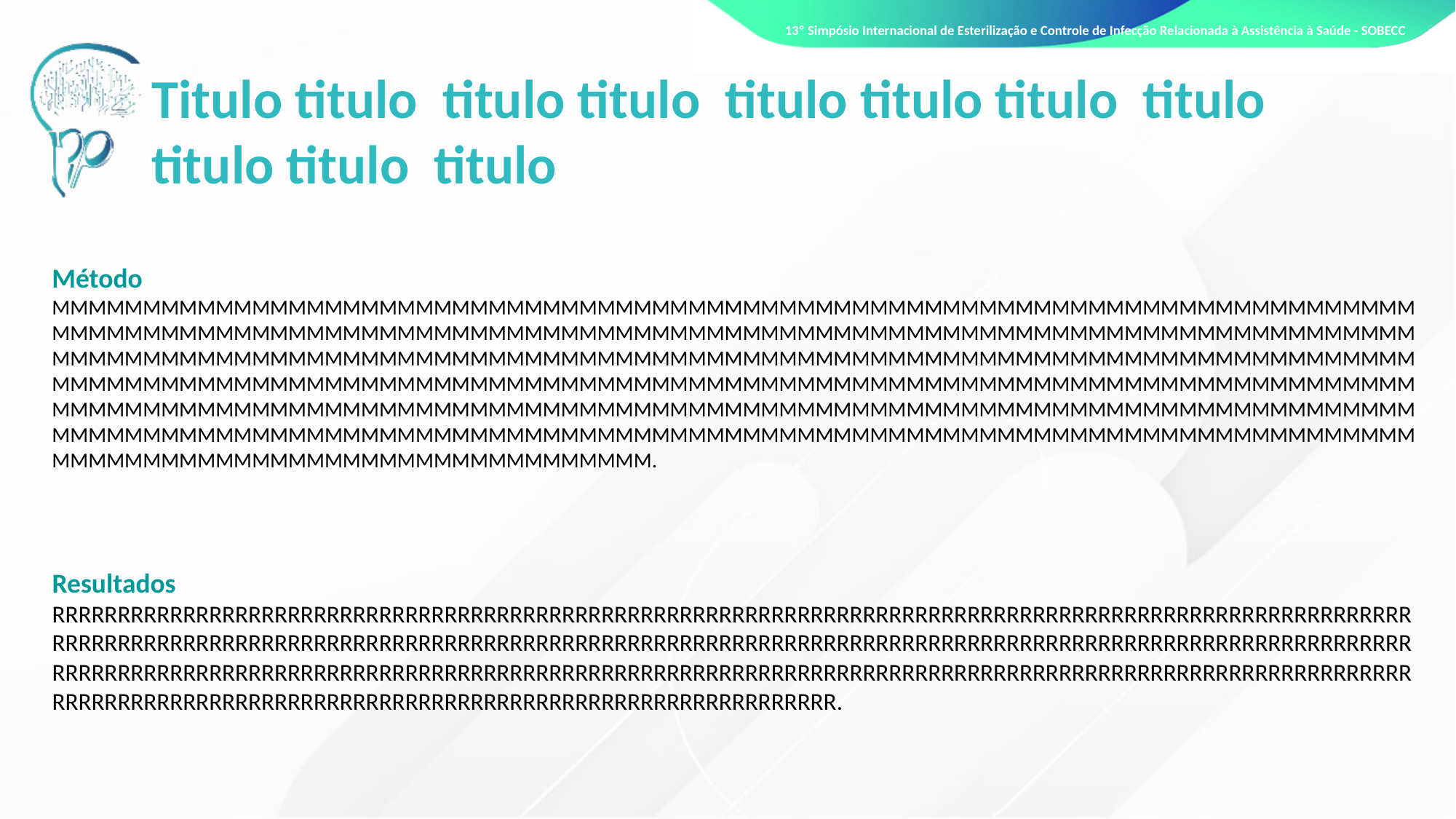

# Titulo titulo  titulo titulo  titulo titulo titulo  titulo titulo titulo  titulo
Método
MMMMMMMMMMMMMMMMMMMMMMMMMMMMMMMMMMMMMMMMMMMMMMMMMMMMMMMMMMMMMMMMMMMMMMMMMMMMMMMMMMMMMMMMMMMMMMMMMMMMMMMMMMMMMMMMMMMMMMMMMMMMMMMMMMMMMMMMMMMMMMMMMMMMMMMMMMMMMMMMMMMMMMMMMMMMMMMMMMMMMMMMMMMMMMMMMMMMMMMMMMMMMMMMMMMMMMMMMMMMMMMMMMMMMMMMMMMMMMMMMMMMMMMMMMMMMMMMMMMMMMMMMMMMMMMMMMMMMMMMMMMMMMMMMMMMMMMMMMMMMMMMMMMMMMMMMMMMMMMMMMMMMMMMMMMMMMMMMMMMMMMMMMMMMMMMMMMMMMMMMMMMMMMMMMMMMMMMMMMMMMMMMMMMMMMMMMMMMMMMMMMMMMMMMMMMMMMMMMMMMMMMMMMMMMMMMMMMMMMMMMMMMMMMMMMMMMMMMMMMMMMMMMMMMMMMMMMMMMMMMMM.
Resultados
RRRRRRRRRRRRRRRRRRRRRRRRRRRRRRRRRRRRRRRRRRRRRRRRRRRRRRRRRRRRRRRRRRRRRRRRRRRRRRRRRRRRRRRRRRRRRRRRRRRRRRRRRRRRRRRRRRRRRRRRRRRRRRRRRRRRRRRRRRRRRRRRRRRRRRRRRRRRRRRRRRRRRRRRRRRRRRRRRRRRRRRRRRRRRRRRRRRRRRRRRRRRRRRRRRRRRRRRRRRRRRRRRRRRRRRRRRRRRRRRRRRRRRRRRRRRRRRRRRRRRRRRRRRRRRRRRRRRRRRRRRRRRRRRRRRRRRRRRRRRRRRRRRRRRRRRRRRRRRRRRRRRRRRRRRRRRRRRRRRRRRRRRRRRRRRRRRRRRRRRRRRRRRRRRRRR.